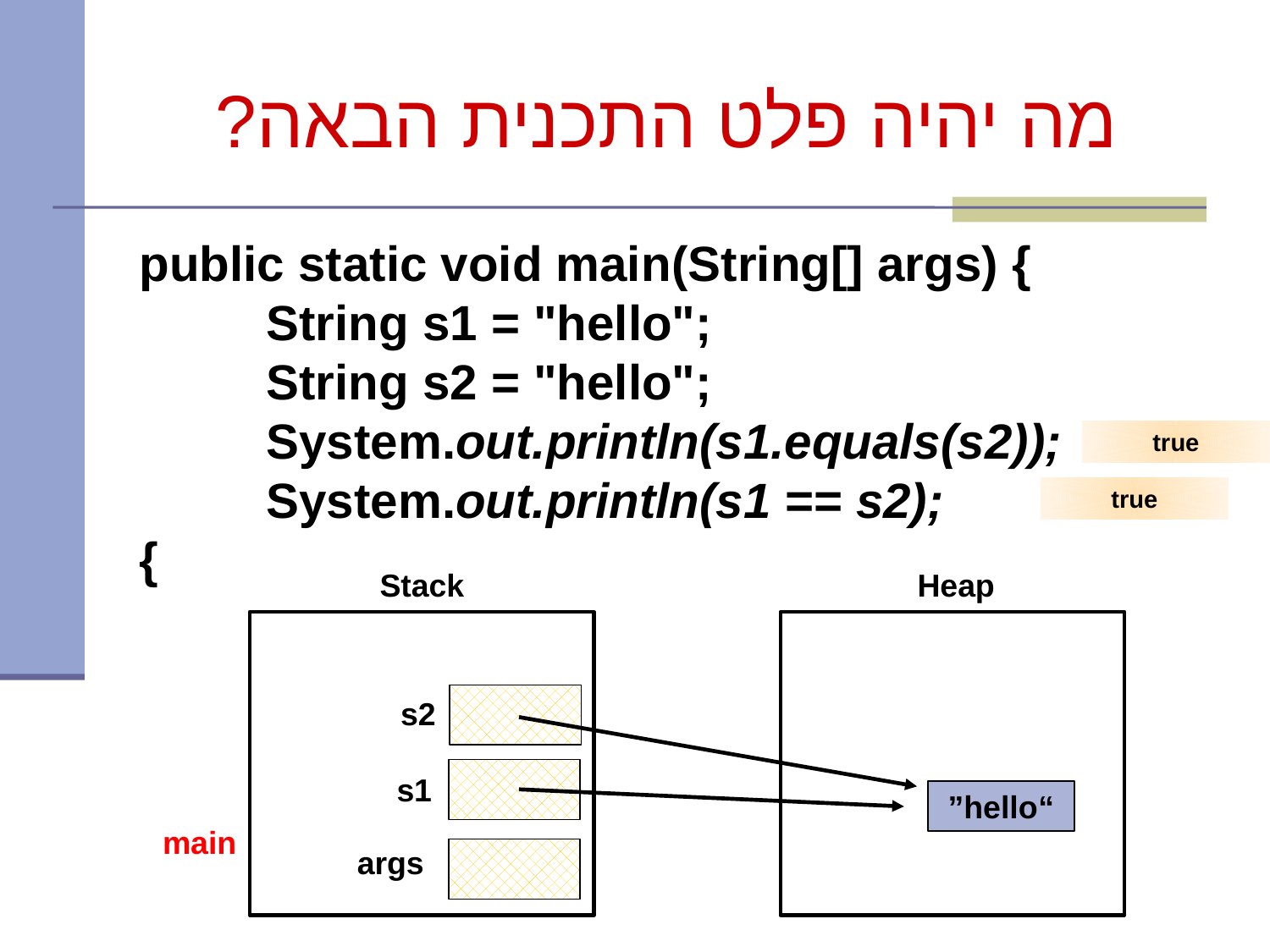

# מה יהיה פלט התכנית הבאה?
public static void main(String[] args) {
	String s1 = "hello";
	String s2 = "hello";
	System.out.println(s1.equals(s2));
	System.out.println(s1 == s2);
{
true
true
Stack
Heap

s2

s1
“hello”
main
args